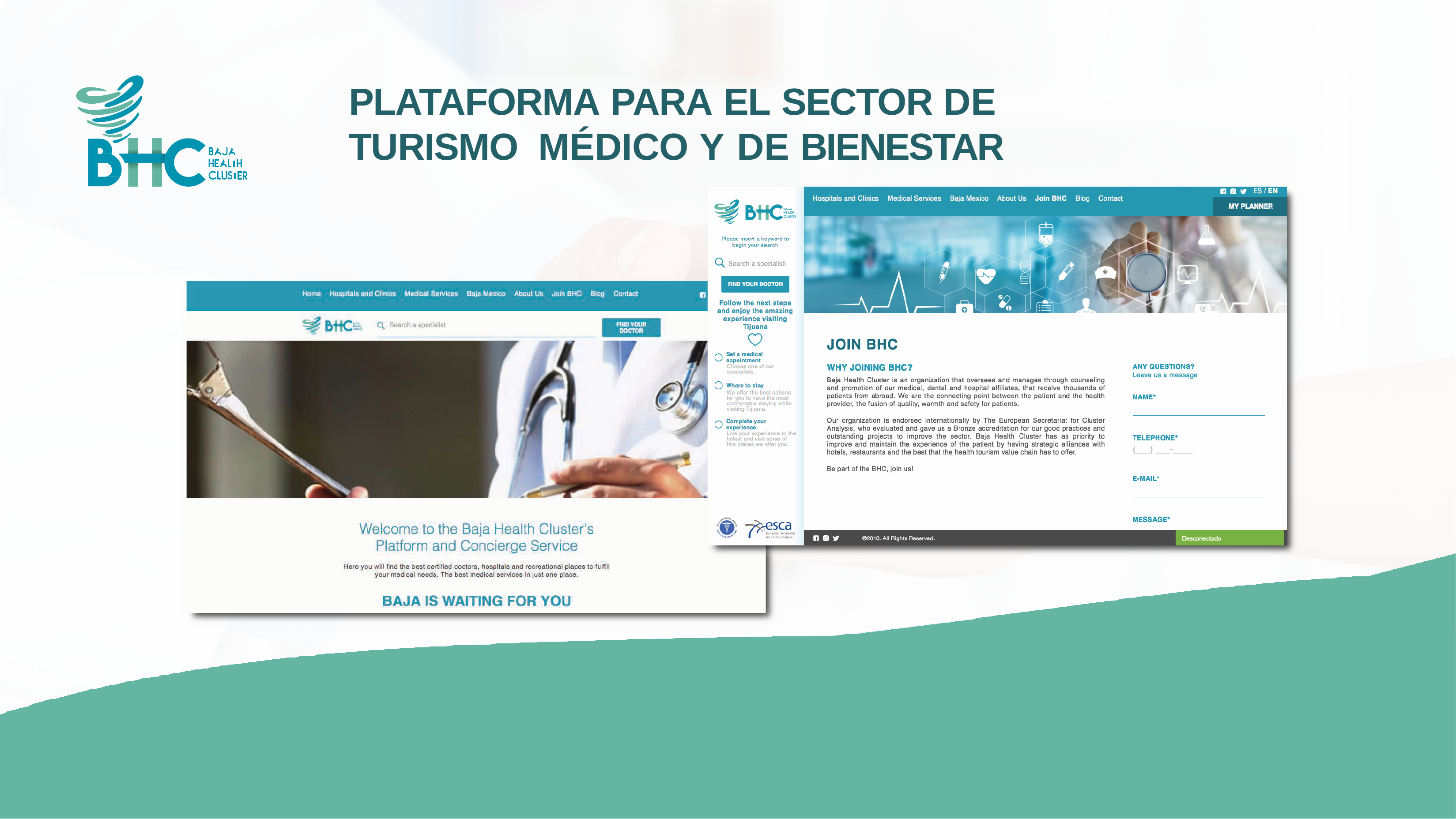

# PLATAFORMA PARA EL SECTOR DE TURISMO  MÉDICO Y DE BIENESTAR